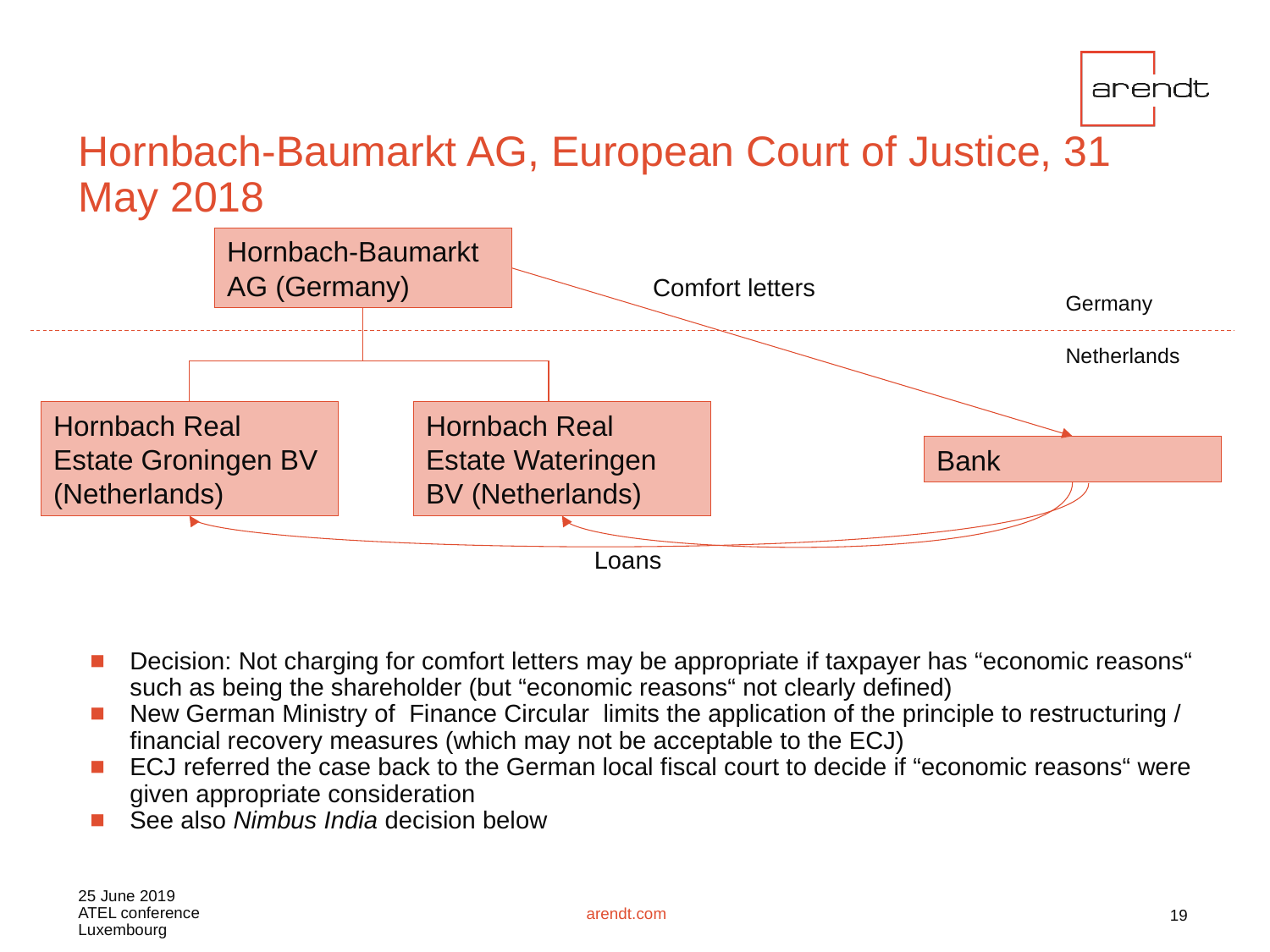

# Hornbach-Baumarkt AG, European Court of Justice, 31 May 2018
Hornbach-Baumarkt AG (Germany)
Comfort letters
Germany
Netherlands
Hornbach Real Estate Groningen BV (Netherlands)
Hornbach Real Estate Wateringen BV (Netherlands)
Bank
Loans
Decision: Not charging for comfort letters may be appropriate if taxpayer has “economic reasons“ such as being the shareholder (but “economic reasons“ not clearly defined)
New German Ministry of  Finance Circular  limits the application of the principle to restructuring / financial recovery measures (which may not be acceptable to the ECJ)
ECJ referred the case back to the German local fiscal court to decide if “economic reasons“ were given appropriate consideration
See also Nimbus India decision below